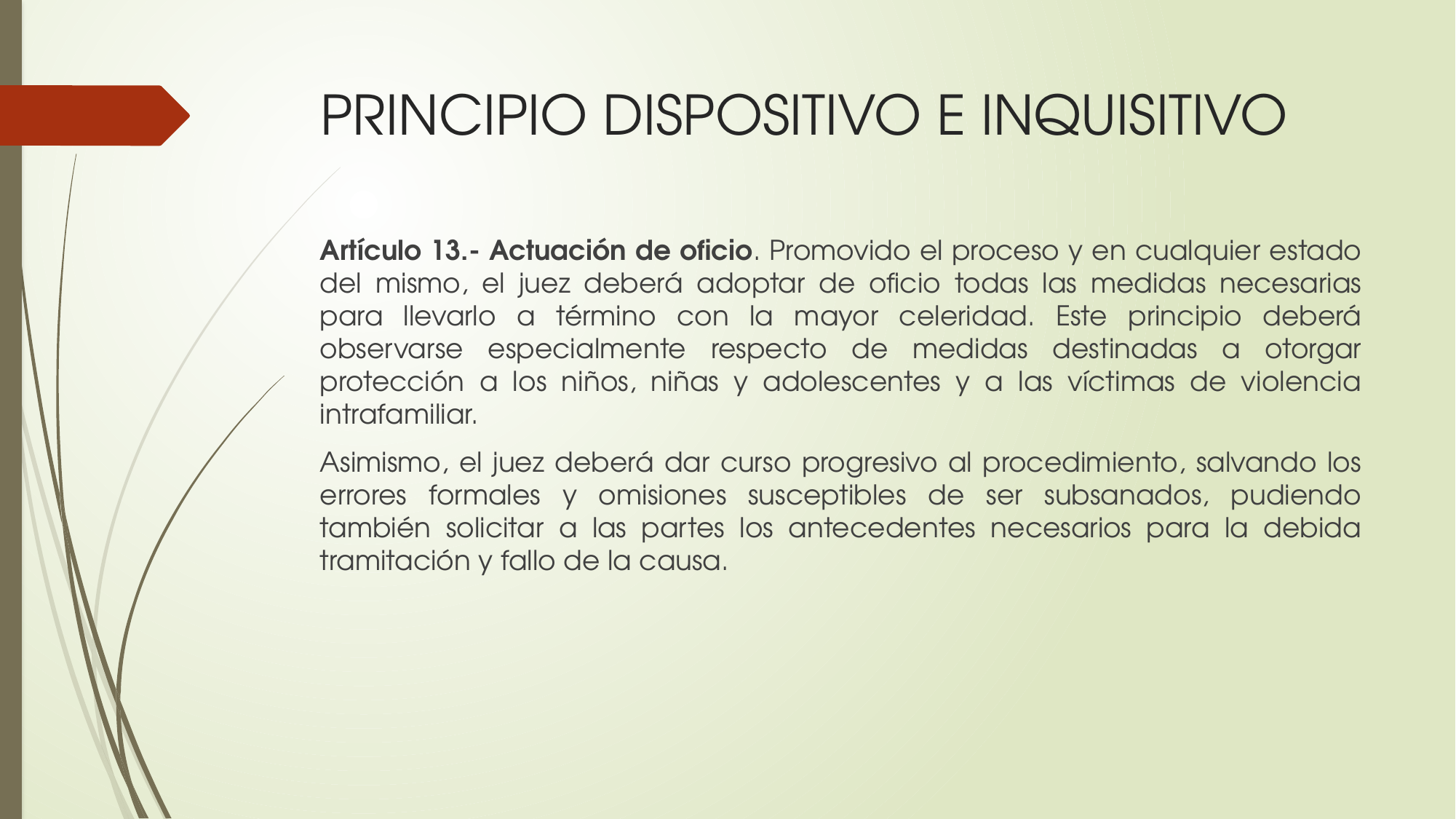

# PRINCIPIO DISPOSITIVO E INQUISITIVO
Artículo 13.- Actuación de oficio. Promovido el proceso y en cualquier estado del mismo, el juez deberá adoptar de oficio todas las medidas necesarias para llevarlo a término con la mayor celeridad. Este principio deberá observarse especialmente respecto de medidas destinadas a otorgar protección a los niños, niñas y adolescentes y a las víctimas de violencia intrafamiliar.
Asimismo, el juez deberá dar curso progresivo al procedimiento, salvando los errores formales y omisiones susceptibles de ser subsanados, pudiendo también solicitar a las partes los antecedentes necesarios para la debida tramitación y fallo de la causa.